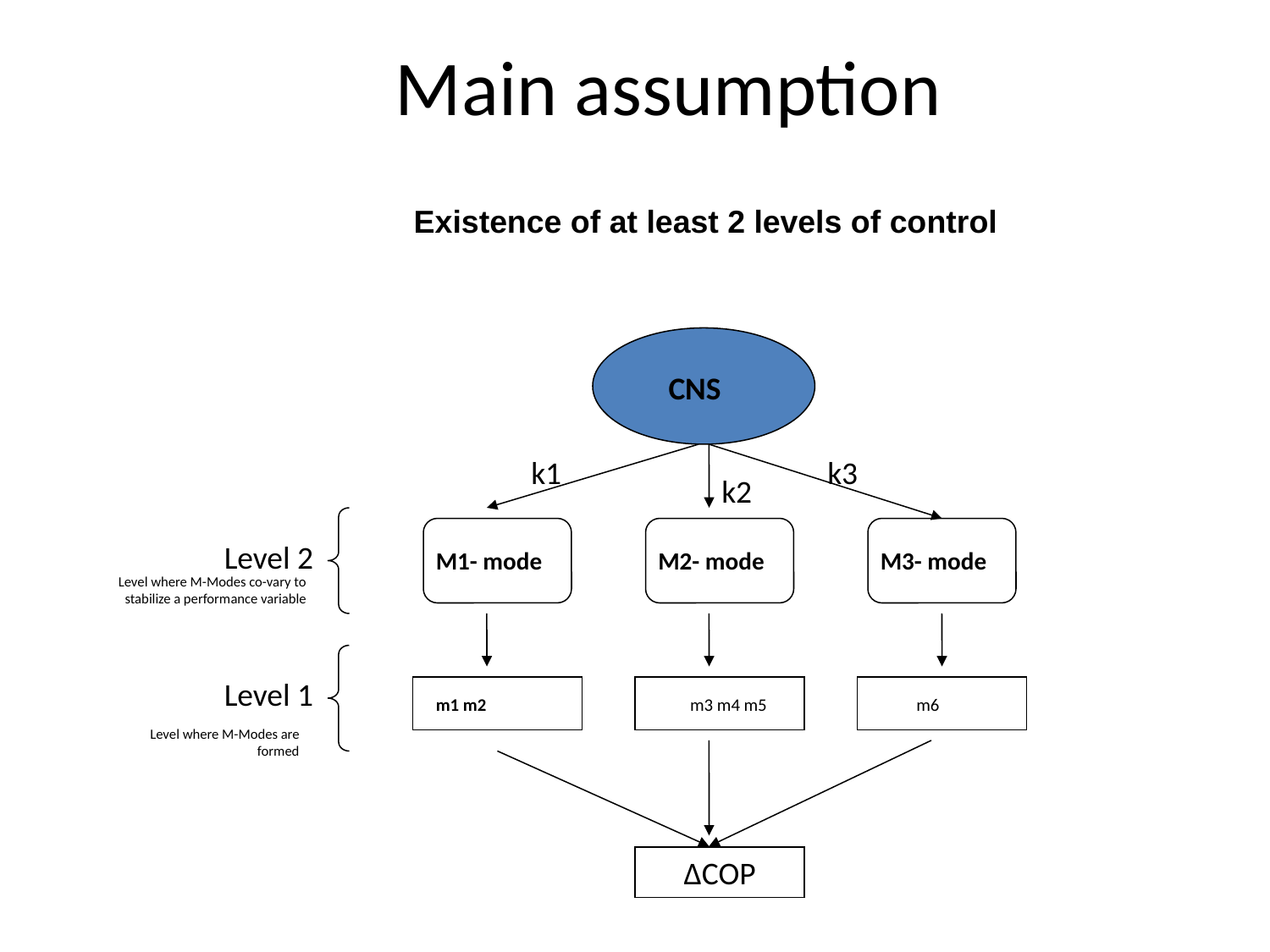

Main assumption
Existence of at least 2 levels of control

CNS

k1
k3
k2

M1- mode
M2- mode
M3- mode

m1 m2
        m3 m4 m5
         m6

ΔCOP

Level 2
 Level where M-Modes co-vary to stabilize a performance variable

Level 1
Level where M-Modes are formed